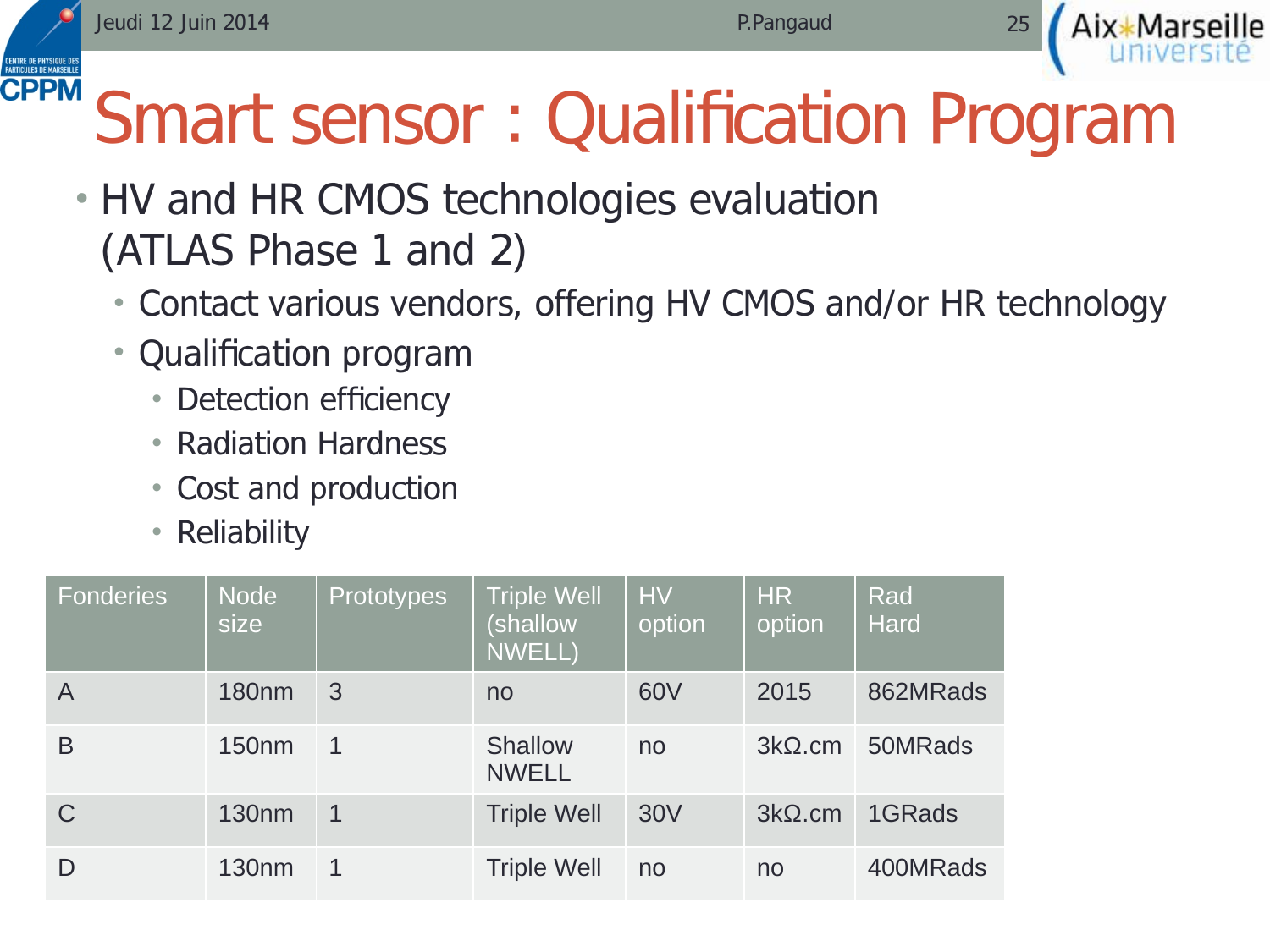

Jeudi 12 Juin 2014
P.Pangaud
25
# Smart sensor : Qualification Program
HV and HR CMOS technologies evaluation
(ATLAS Phase 1 and 2)
Contact various vendors, offering HV CMOS and/or HR technology
Qualification program
Detection efficiency
Radiation Hardness
Cost and production
Reliability
| Fonderies | Node size | Prototypes | Triple Well (shallow NWELL) | HV option | HR option | Rad Hard |
| --- | --- | --- | --- | --- | --- | --- |
| A | 180nm | 3 | no | 60V | 2015 | 862MRads |
| B | 150nm | 1 | Shallow NWELL | no | 3kΩ.cm | 50MRads |
| C | 130nm | 1 | Triple Well | 30V | 3kΩ.cm | 1GRads |
| D | 130nm | 1 | Triple Well | no | no | 400MRads |